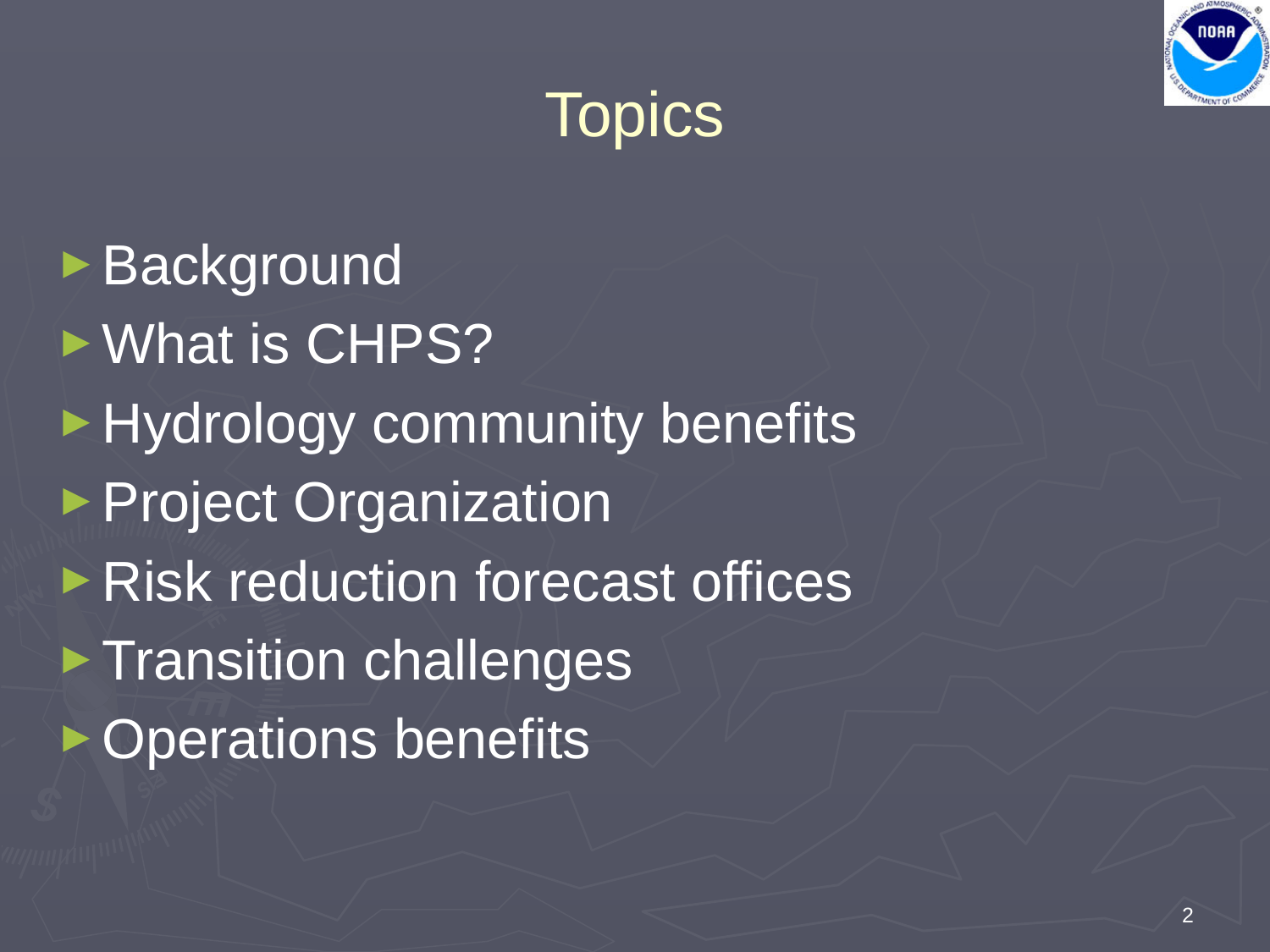

Topics
Background
What is CHPS?
Hydrology community benefits
Project Organization
Risk reduction forecast offices
Transition challenges
Operations benefits
2